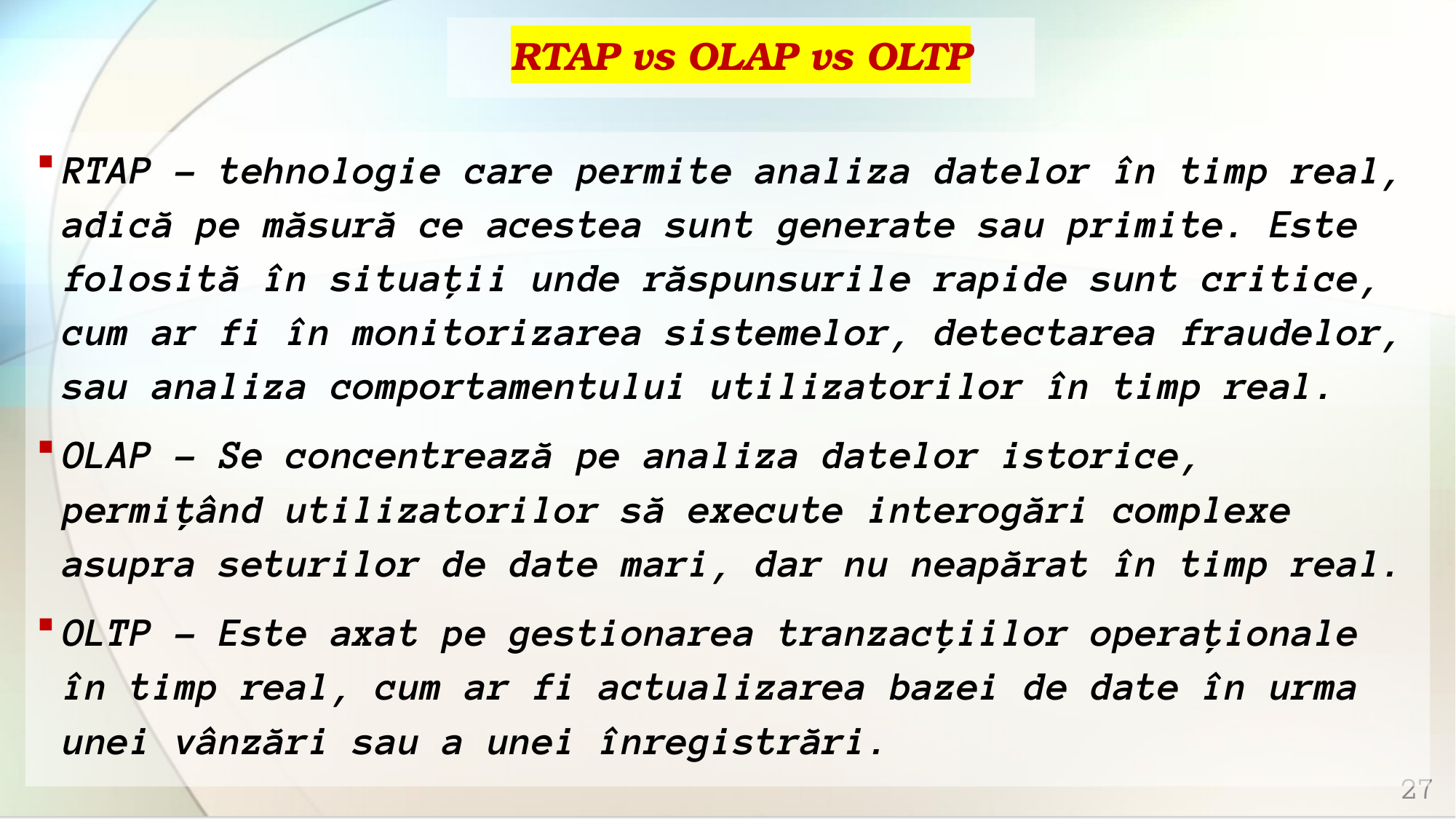

# RTAP vs OLAP vs OLTP
RTAP - tehnologie care permite analiza datelor în timp real, adică pe măsură ce acestea sunt generate sau primite. Este folosită în situații unde răspunsurile rapide sunt critice, cum ar fi în monitorizarea sistemelor, detectarea fraudelor, sau analiza comportamentului utilizatorilor în timp real.
OLAP - Se concentrează pe analiza datelor istorice, permițând utilizatorilor să execute interogări complexe asupra seturilor de date mari, dar nu neapărat în timp real.
OLTP - Este axat pe gestionarea tranzacțiilor operaționale în timp real, cum ar fi actualizarea bazei de date în urma unei vânzări sau a unei înregistrări.
27